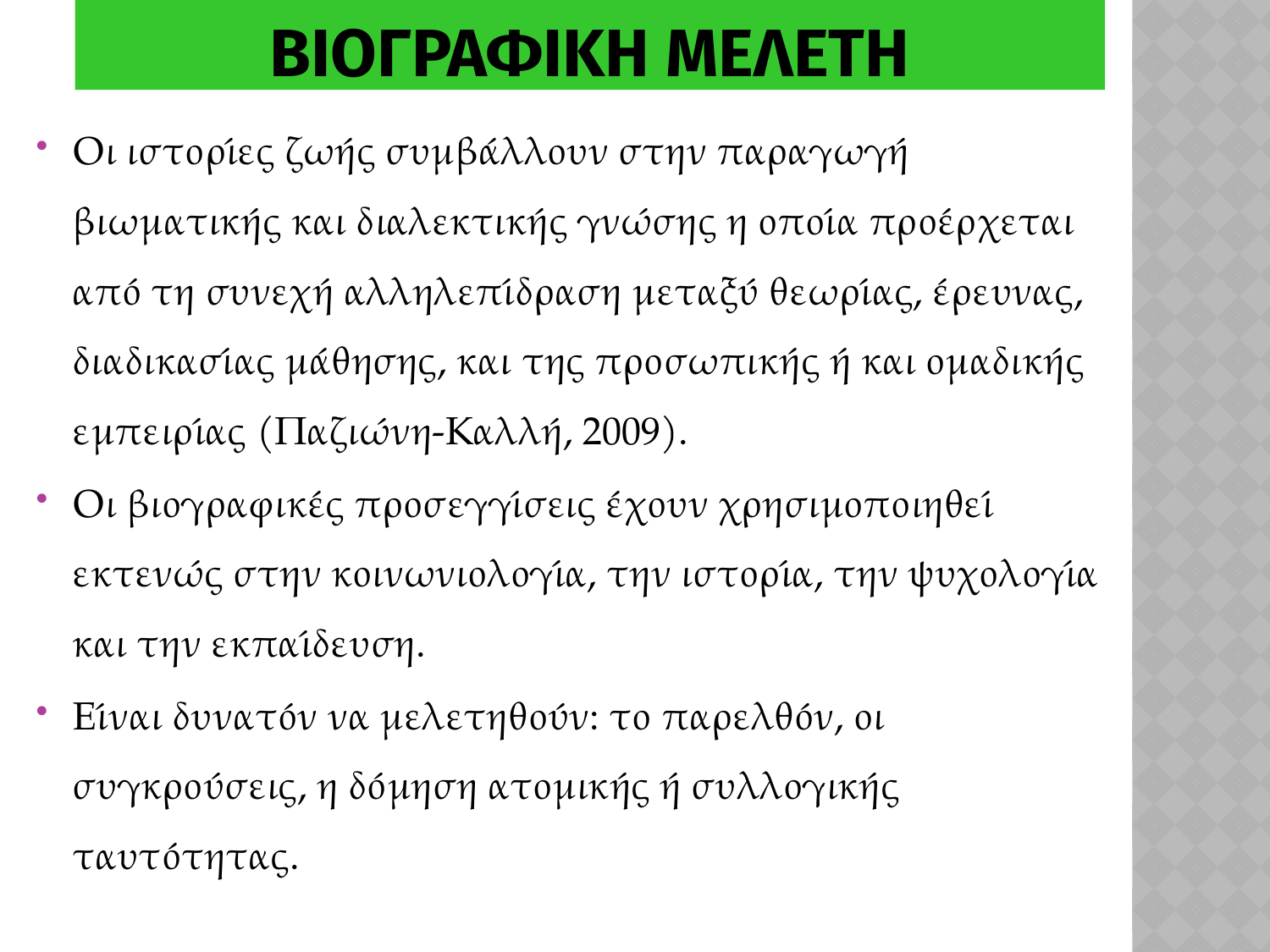

# Βιογραφικη Μελετη
Οι ιστορίες ζωής συμβάλλουν στην παραγωγή βιωματικής και διαλεκτικής γνώσης η οποία προέρχεται από τη συνεχή αλληλεπίδραση μεταξύ θεωρίας, έρευνας, διαδικασίας μάθησης, και της προσωπικής ή και ομαδικής εμπειρίας (Παζιώνη-Καλλή, 2009).
Οι βιογραφικές προσεγγίσεις έχουν χρησιμοποιηθεί εκτενώς στην κοινωνιολογία, την ιστορία, την ψυχολογία και την εκπαίδευση.
Είναι δυνατόν να μελετηθούν: το παρελθόν, οι συγκρούσεις, η δόμηση ατομικής ή συλλογικής ταυτότητας.